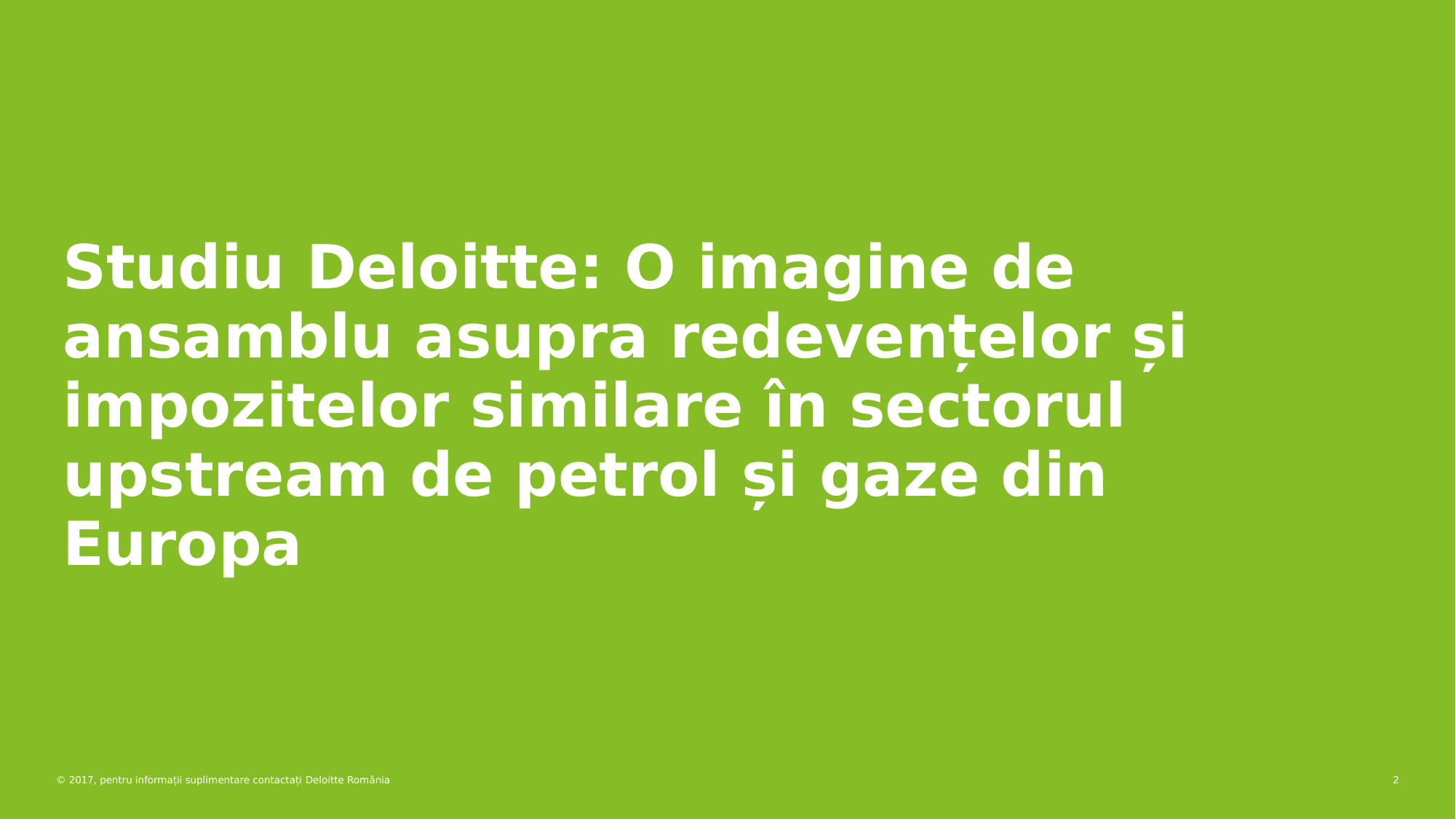

# Studiu Deloitte: O imagine de ansamblu asupra redevențelor și impozitelor similare în sectorul upstream de petrol și gaze din Europa